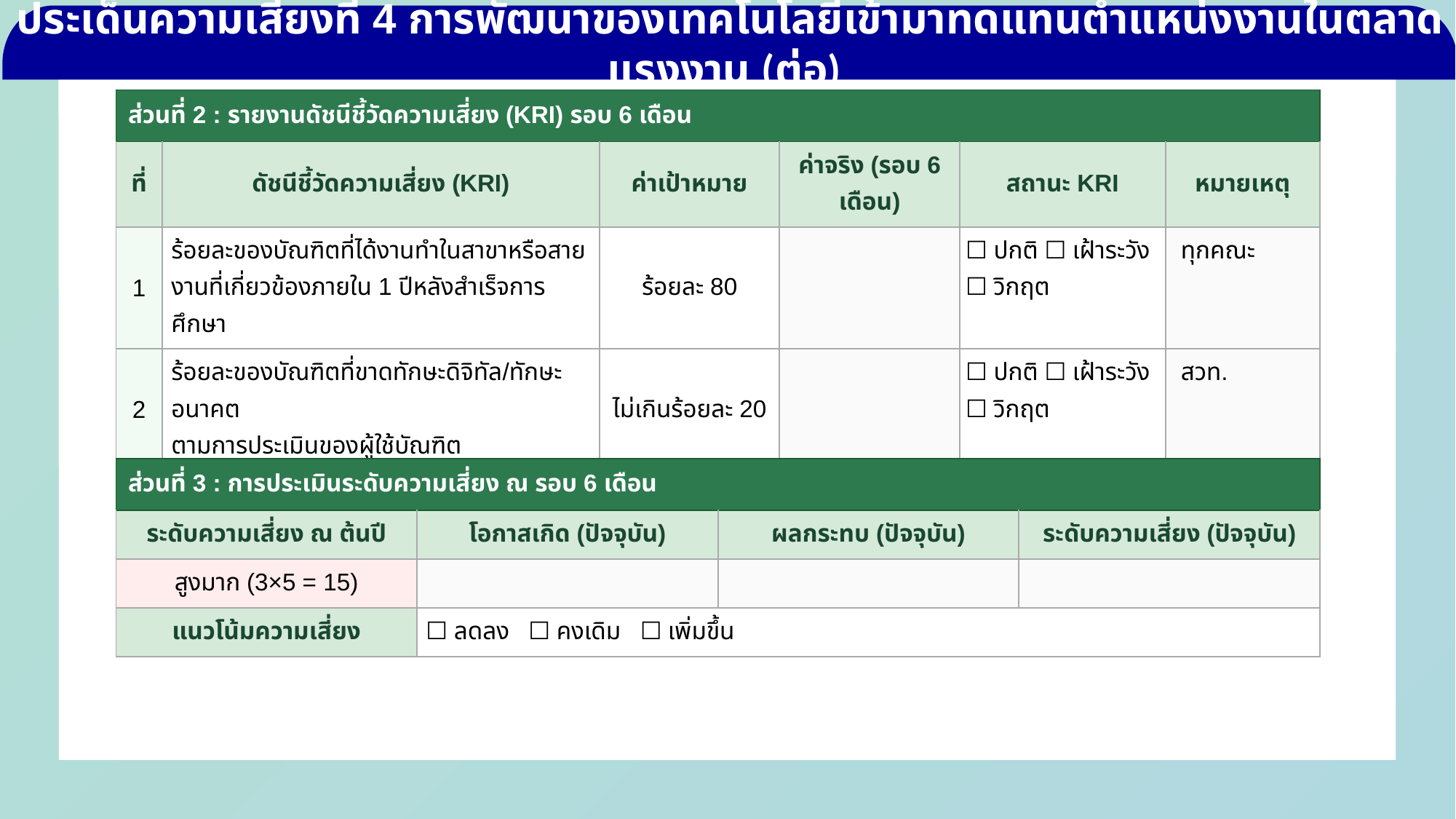

ประเด็นความเสี่ยงที่ 4 การพัฒนาของเทคโนโลยีเข้ามาทดแทนตำแหน่งงานในตลาดแรงงาน (ต่อ)
| ส่วนที่ 2 : รายงานดัชนีชี้วัดความเสี่ยง (KRI) รอบ 6 เดือน |  |  |  |  |  |
| --- | --- | --- | --- | --- | --- |
| ที่ | ดัชนีชี้วัดความเสี่ยง (KRI) | ค่าเป้าหมาย | ค่าจริง (รอบ 6 เดือน) | สถานะ KRI | หมายเหตุ |
| 1 | ร้อยละของบัณฑิตที่ได้งานทำในสาขาหรือสายงานที่เกี่ยวข้องภายใน 1 ปีหลังสำเร็จการศึกษา | ร้อยละ 80 |  | ☐ ปกติ ☐ เฝ้าระวัง ☐ วิกฤต | ทุกคณะ |
| 2 | ร้อยละของบัณฑิตที่ขาดทักษะดิจิทัล/ทักษะอนาคต ตามการประเมินของผู้ใช้บัณฑิต | ไม่เกินร้อยละ 20 |  | ☐ ปกติ ☐ เฝ้าระวัง ☐ วิกฤต | สวท. |
| เกณฑ์สถานะ KRI : ปกติ = ค่าจริงเป็นไปตามเป้าหมาย เฝ้าระวัง = ค่าจริงเบี่ยงเบนจากเป้าหมาย 10–20% 🔴 วิกฤต = ค่าจริงเบี่ยงเบนมากกว่า 20% |  |  |  |  |  |
| ส่วนที่ 3 : การประเมินระดับความเสี่ยง ณ รอบ 6 เดือน |  |  |  |
| --- | --- | --- | --- |
| ระดับความเสี่ยง ณ ต้นปี | โอกาสเกิด (ปัจจุบัน) | ผลกระทบ (ปัจจุบัน) | ระดับความเสี่ยง (ปัจจุบัน) |
| สูงมาก (3×5 = 15) |  |  |  |
| แนวโน้มความเสี่ยง | ☐ ลดลง ☐ คงเดิม ☐ เพิ่มขึ้น |  |  |